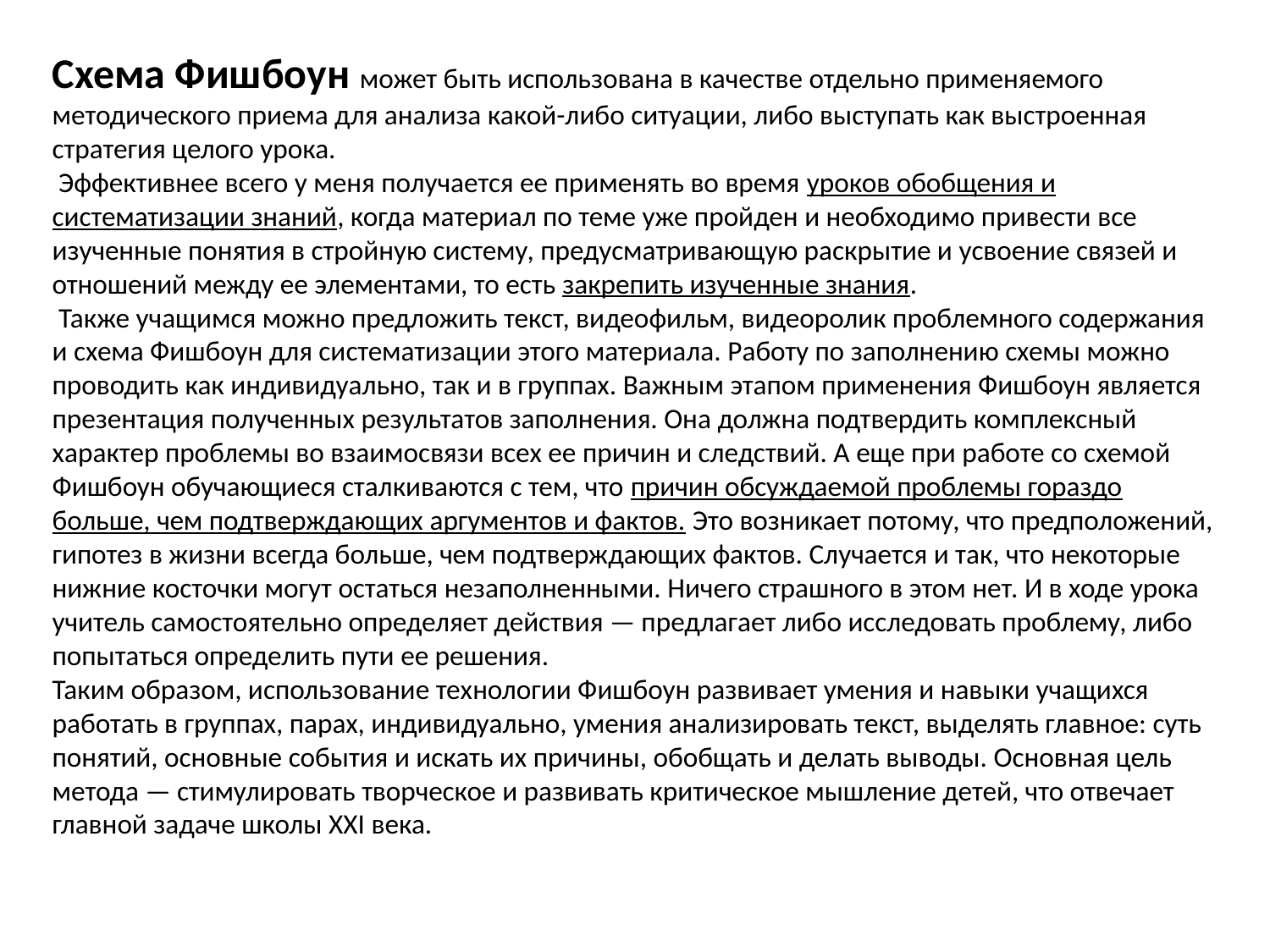

Схема Фишбоун может быть использована в качестве отдельно применяемого методического приема для анализа какой-либо ситуации, либо выступать как выстроенная стратегия целого урока.
 Эффективнее всего у меня получается ее применять во время уроков обобщения и систематизации знаний, когда материал по теме уже пройден и необходимо привести все изученные понятия в стройную систему, предусматривающую раскрытие и усвоение связей и отношений между ее элементами, то есть закрепить изученные знания.
 Также учащимся можно предложить текст, видеофильм, видеоролик проблемного содержания и схема Фишбоун для систематизации этого материала. Работу по заполнению схемы можно проводить как индивидуально, так и в группах. Важным этапом применения Фишбоун является презентация полученных результатов заполнения. Она должна подтвердить комплексный характер проблемы во взаимосвязи всех ее причин и следствий. А еще при работе со схемой Фишбоун обучающиеся сталкиваются с тем, что причин обсуждаемой проблемы гораздо больше, чем подтверждающих аргументов и фактов. Это возникает потому, что предположений, гипотез в жизни всегда больше, чем подтверждающих фактов. Случается и так, что некоторые нижние косточки могут остаться незаполненными. Ничего страшного в этом нет. И в ходе урока учитель самостоятельно определяет действия — предлагает либо исследовать проблему, либо попытаться определить пути ее решения.
Таким образом, использование технологии Фишбоун развивает умения и навыки учащихся работать в группах, парах, индивидуально, умения анализировать текст, выделять главное: суть понятий, основные события и искать их причины, обобщать и делать выводы. Основная цель метода — стимулировать творческое и развивать критическое мышление детей, что отвечает главной задаче школы ХХI века.